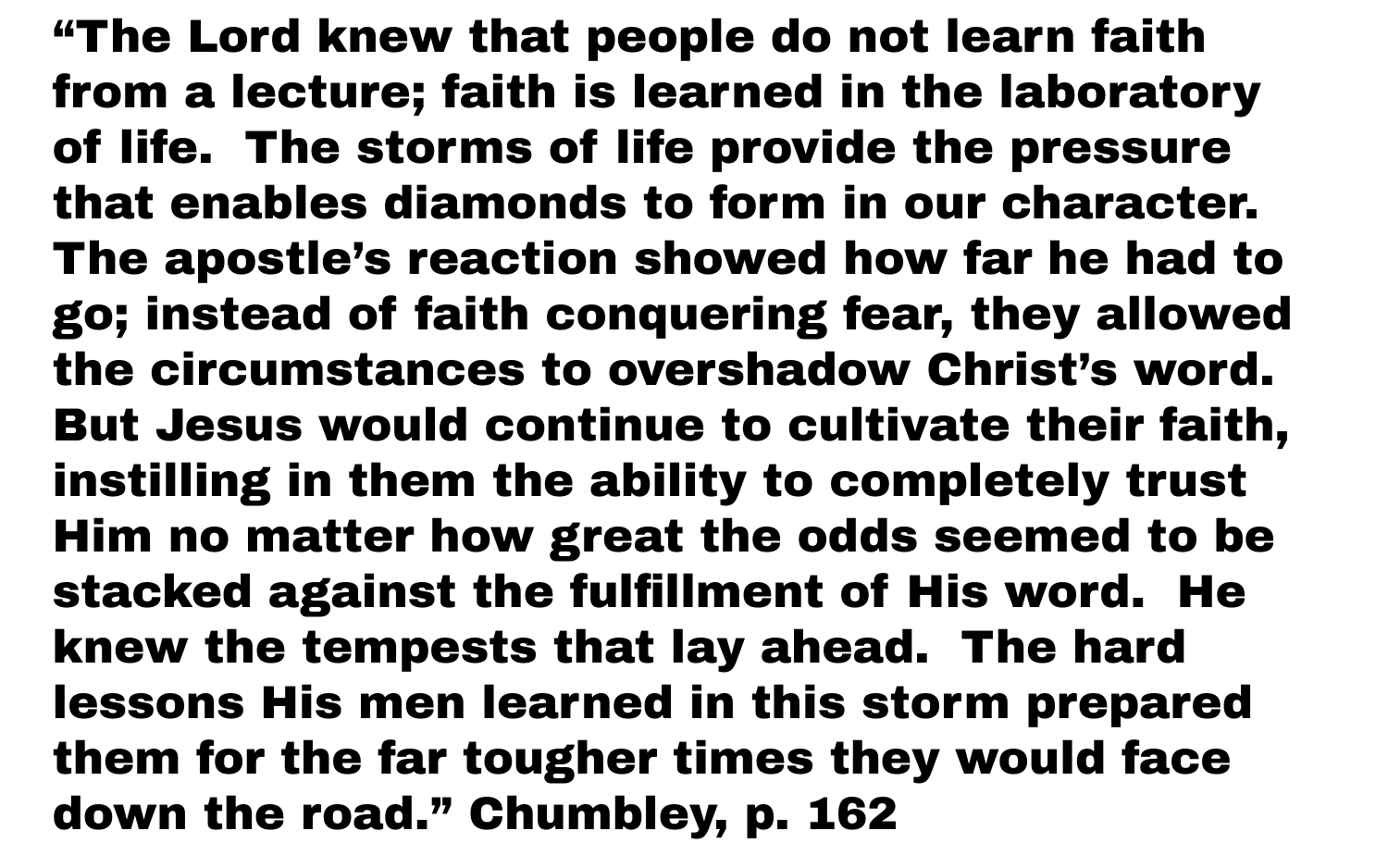

“The Lord knew that people do not learn faith from a lecture; faith is learned in the laboratory of life.  The storms of life provide the pressure that enables diamonds to form in our character.  The apostle’s reaction showed how far he had to go; instead of faith conquering fear, they allowed the circumstances to overshadow Christ’s word.  But Jesus would continue to cultivate their faith, instilling in them the ability to completely trust Him no matter how great the odds seemed to be stacked against the fulfillment of His word.  He knew the tempests that lay ahead.  The hard lessons His men learned in this storm prepared them for the far tougher times they would face down the road.” Chumbley, p. 162